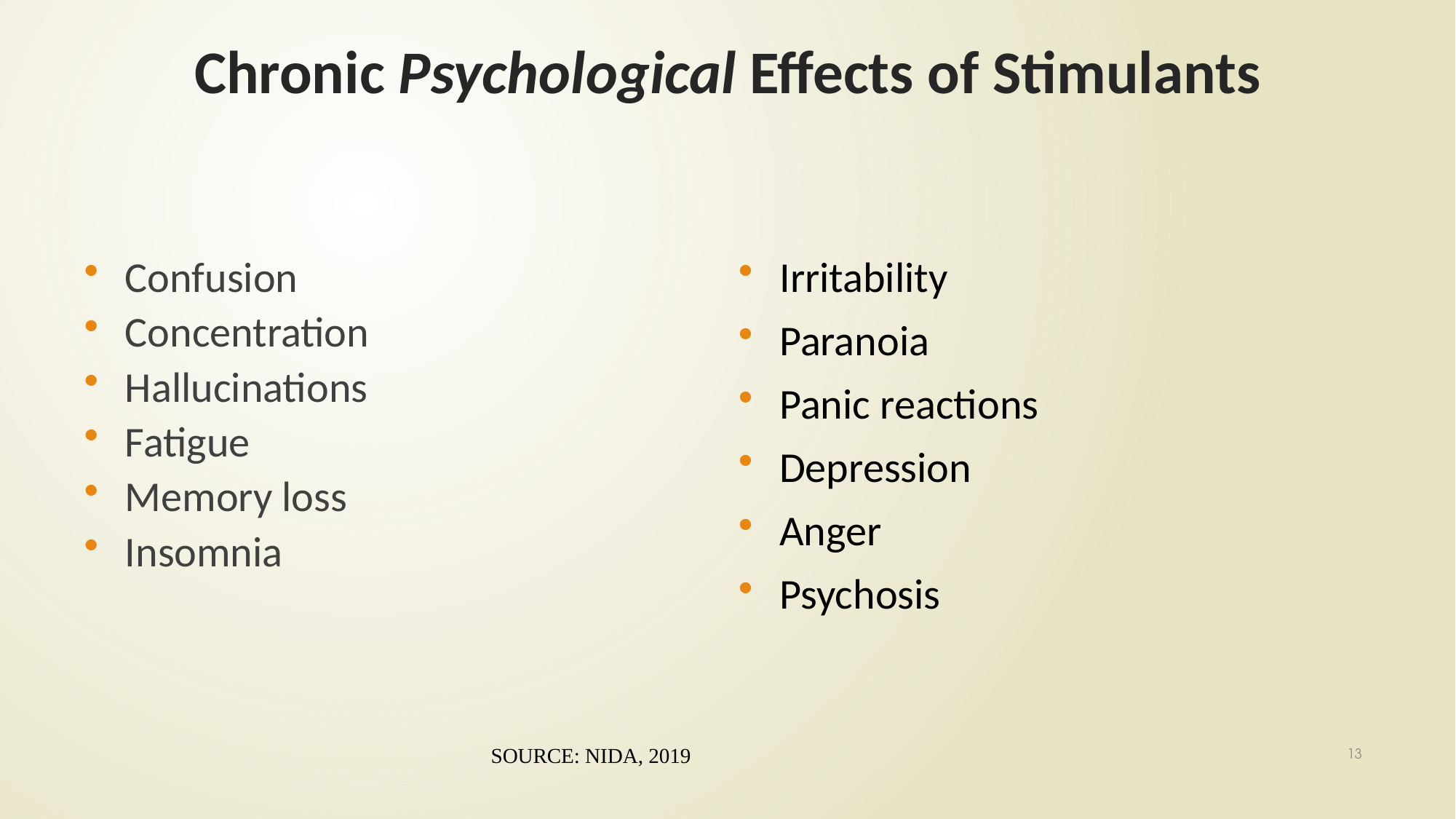

# Chronic Psychological Effects of Stimulants
Confusion
Concentration
Hallucinations
Fatigue
Memory loss
Insomnia
Irritability
Paranoia
Panic reactions
Depression
Anger
Psychosis
13
SOURCE: NIDA, 2019